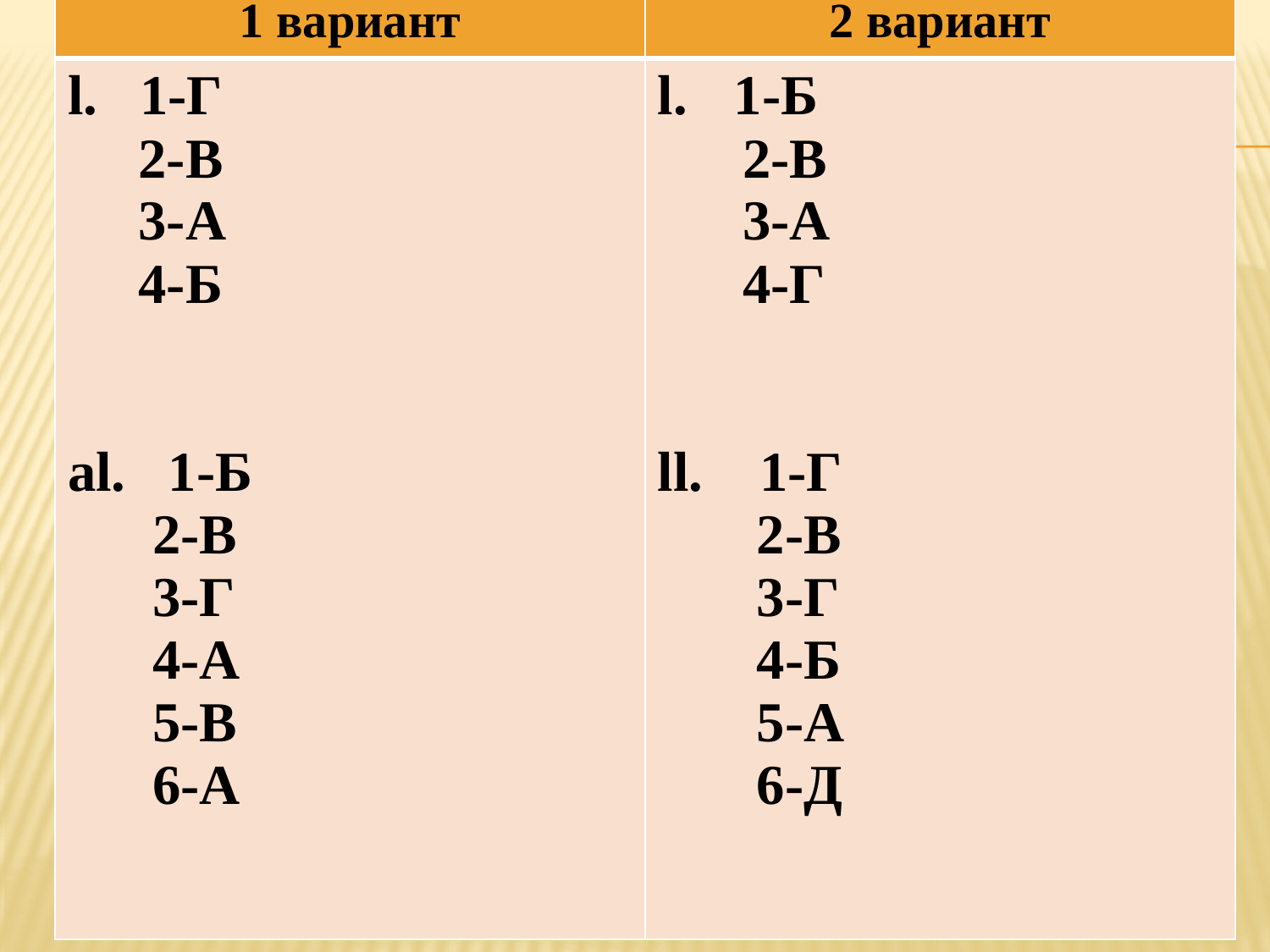

| 1 вариант | 2 вариант |
| --- | --- |
| l. 1-Г 2-В 3-А 4-Б 1-Б 2-В 3-Г 4-А 5-В 6-А | 1-Б 2-В 3-А 4-Г ll. 1-Г 2-В 3-Г 4-Б 5-А 6-Д |
#